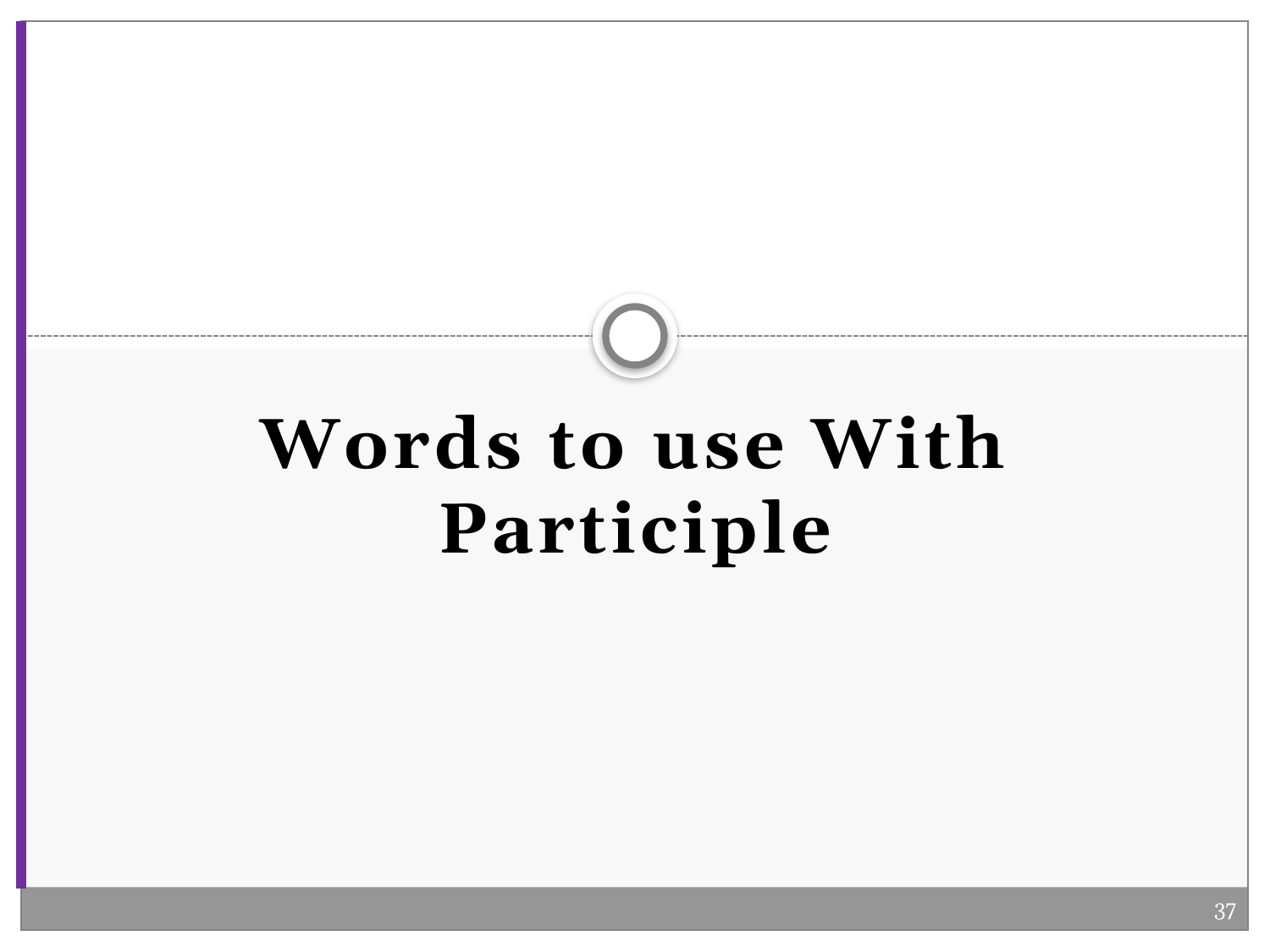

#
Words to use With Participle
37